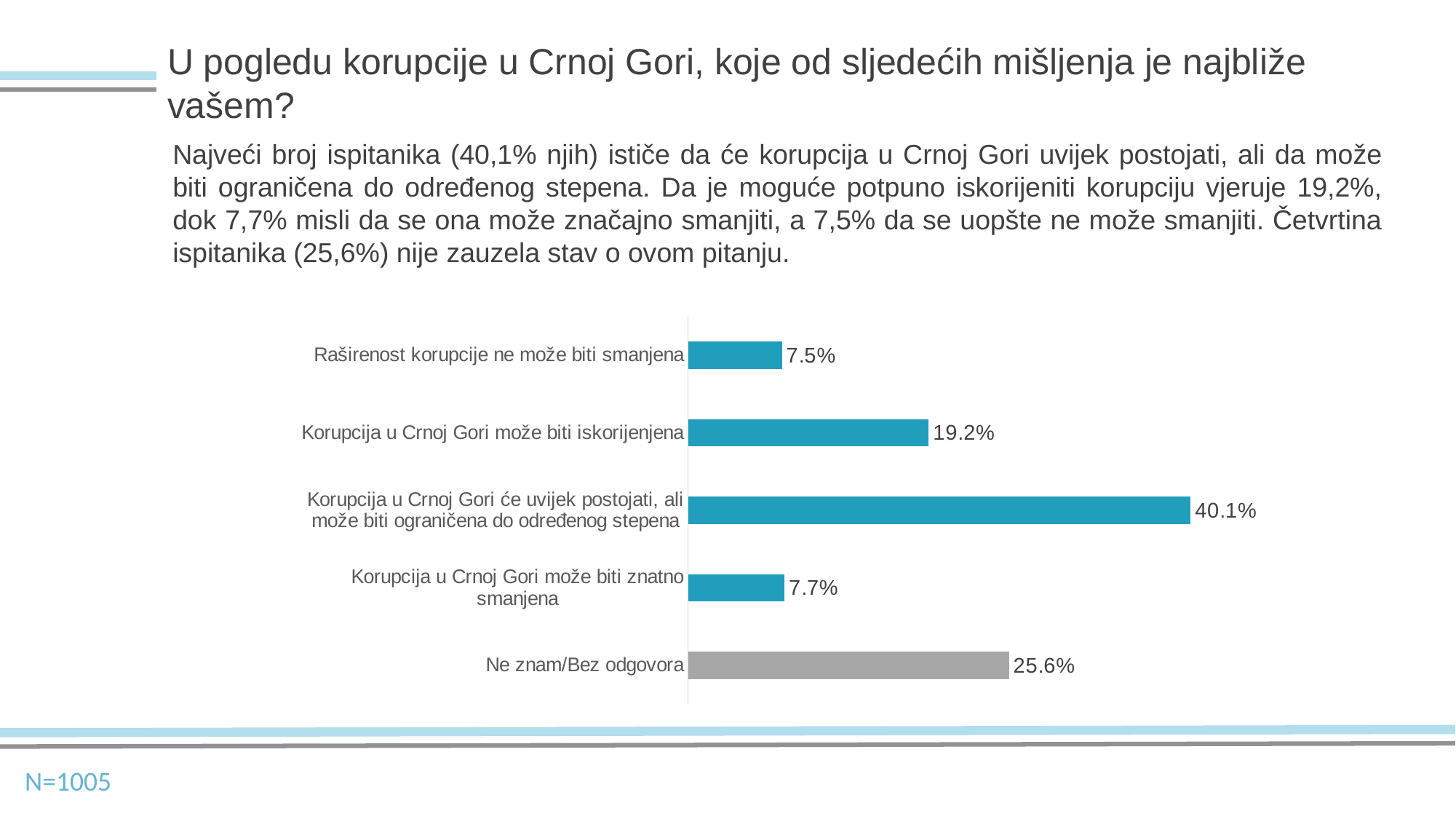

U pogledu korupcije u Crnoj Gori, koje od sljedećih mišljenja je najbliže vašem?
Najveći broj ispitanika (40,1% njih) ističe da će korupcija u Crnoj Gori uvijek postojati, ali da može biti ograničena do određenog stepena. Da je moguće potpuno iskorijeniti korupciju vjeruje 19,2%, dok 7,7% misli da se ona može značajno smanjiti, a 7,5% da se uopšte ne može smanjiti. Četvrtina ispitanika (25,6%) nije zauzela stav o ovom pitanju.

### Chart

| Category |  |
|---|---|
| Ne znam/Bez odgovora | 0.256 |
| Korupcija u Crnoj Gori može biti znatno smanjena | 0.077 |
| Korupcija u Crnoj Gori će uvijek postojati, ali može biti ograničena do određenog stepena | 0.401 |
| Korupcija u Crnoj Gori može biti iskorijenjena | 0.192 |
| Raširenost korupcije ne može biti smanjena | 0.075 |
N=1005